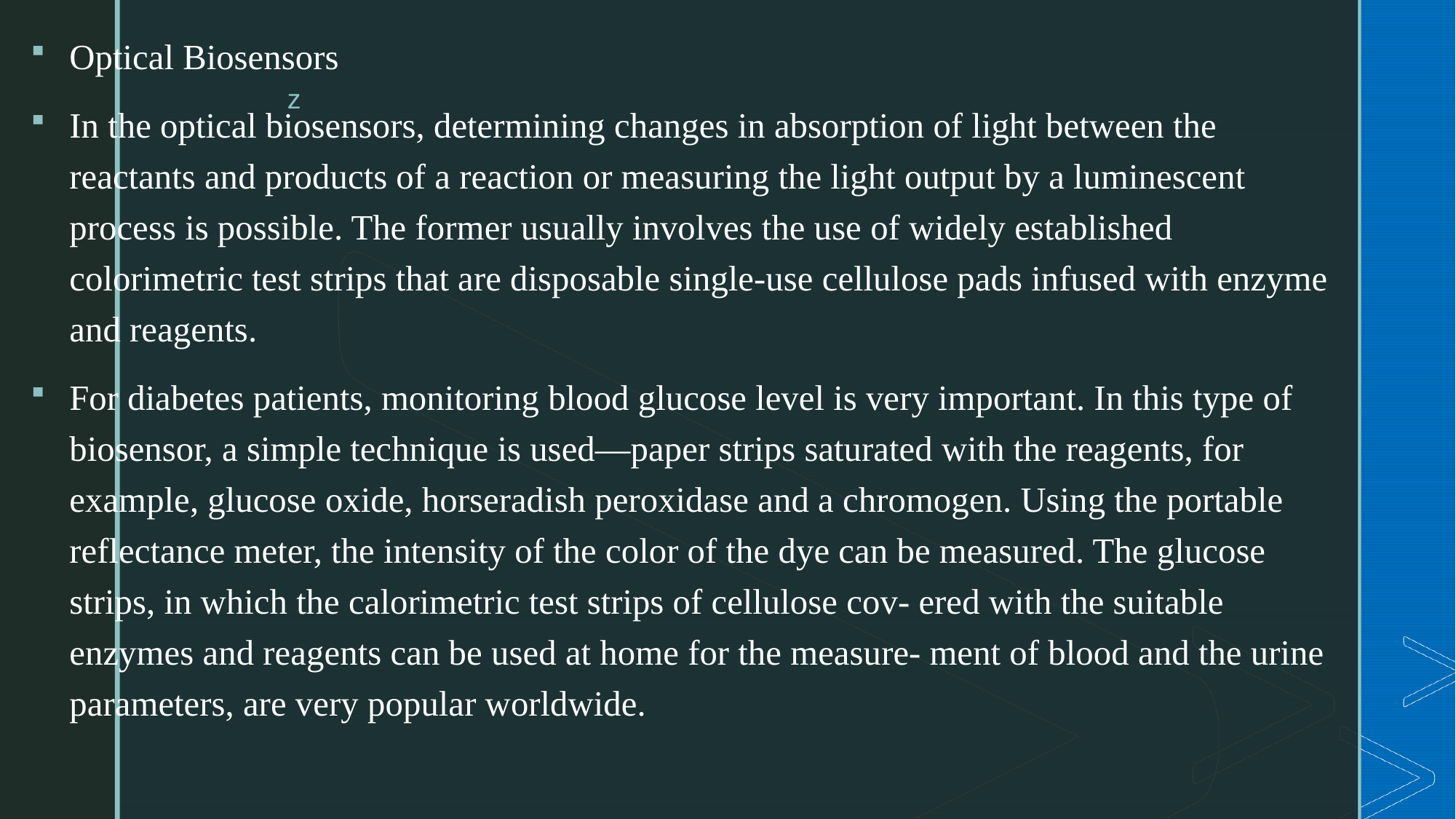

Optical Biosensors
In the optical biosensors, determining changes in absorption of light between the reactants and products of a reaction or measuring the light output by a luminescent process is possible. The former usually involves the use of widely established colorimetric test strips that are disposable single-use cellulose pads infused with enzyme and reagents.
For diabetes patients, monitoring blood glucose level is very important. In this type of biosensor, a simple technique is used—paper strips saturated with the reagents, for example, glucose oxide, horseradish peroxidase and a chromogen. Using the portable reflectance meter, the intensity of the color of the dye can be measured. The glucose strips, in which the calorimetric test strips of cellulose cov- ered with the suitable enzymes and reagents can be used at home for the measure- ment of blood and the urine parameters, are very popular worldwide.